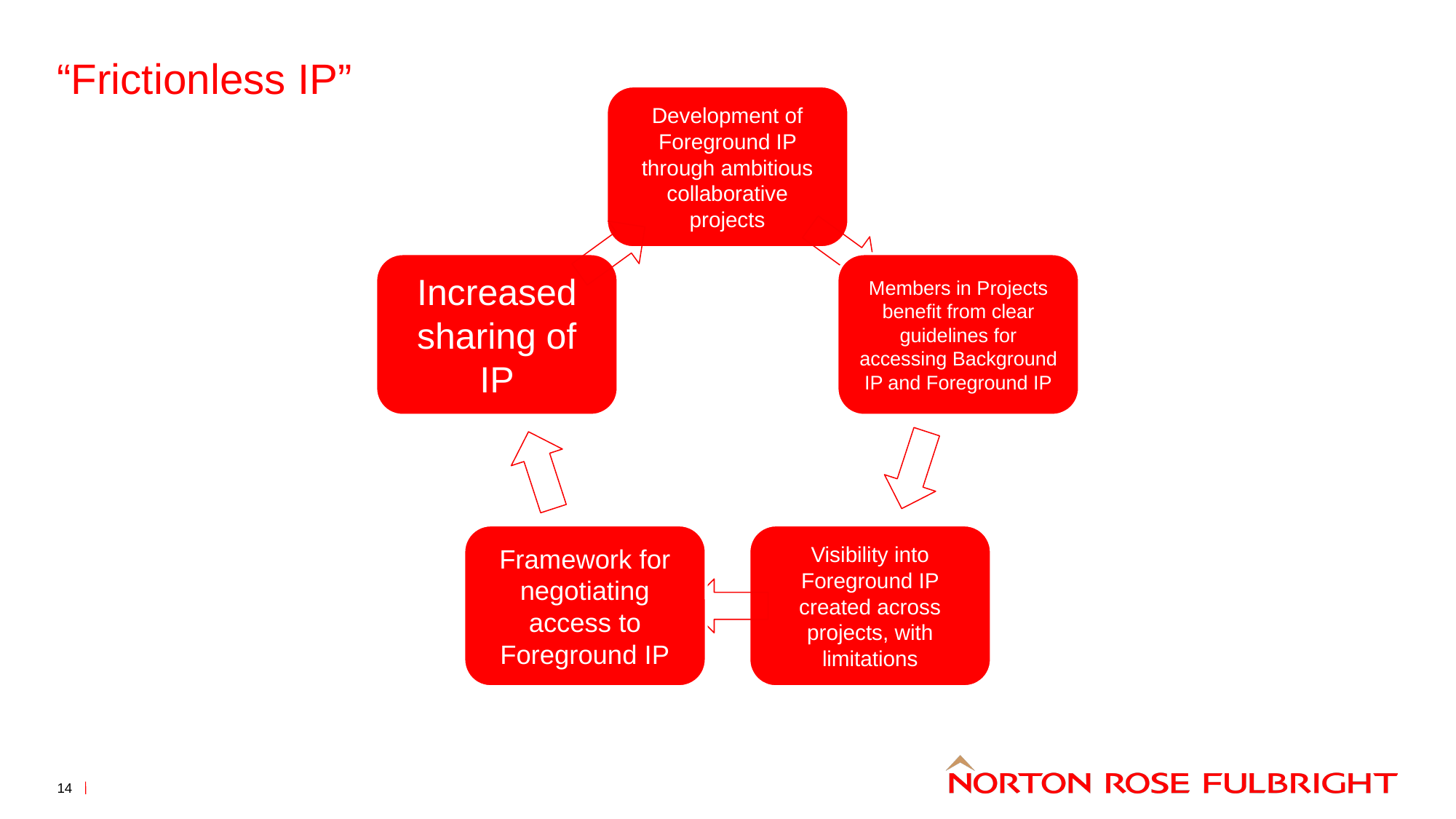

# “Frictionless IP”
Development of Foreground IP through ambitious collaborative projects
Framework for negotiating access to Foreground IP
Increased sharing of IP
Members in Projects benefit from clear guidelines for accessing Background IP and Foreground IP
Visibility into Foreground IP created across projects, with limitations

14